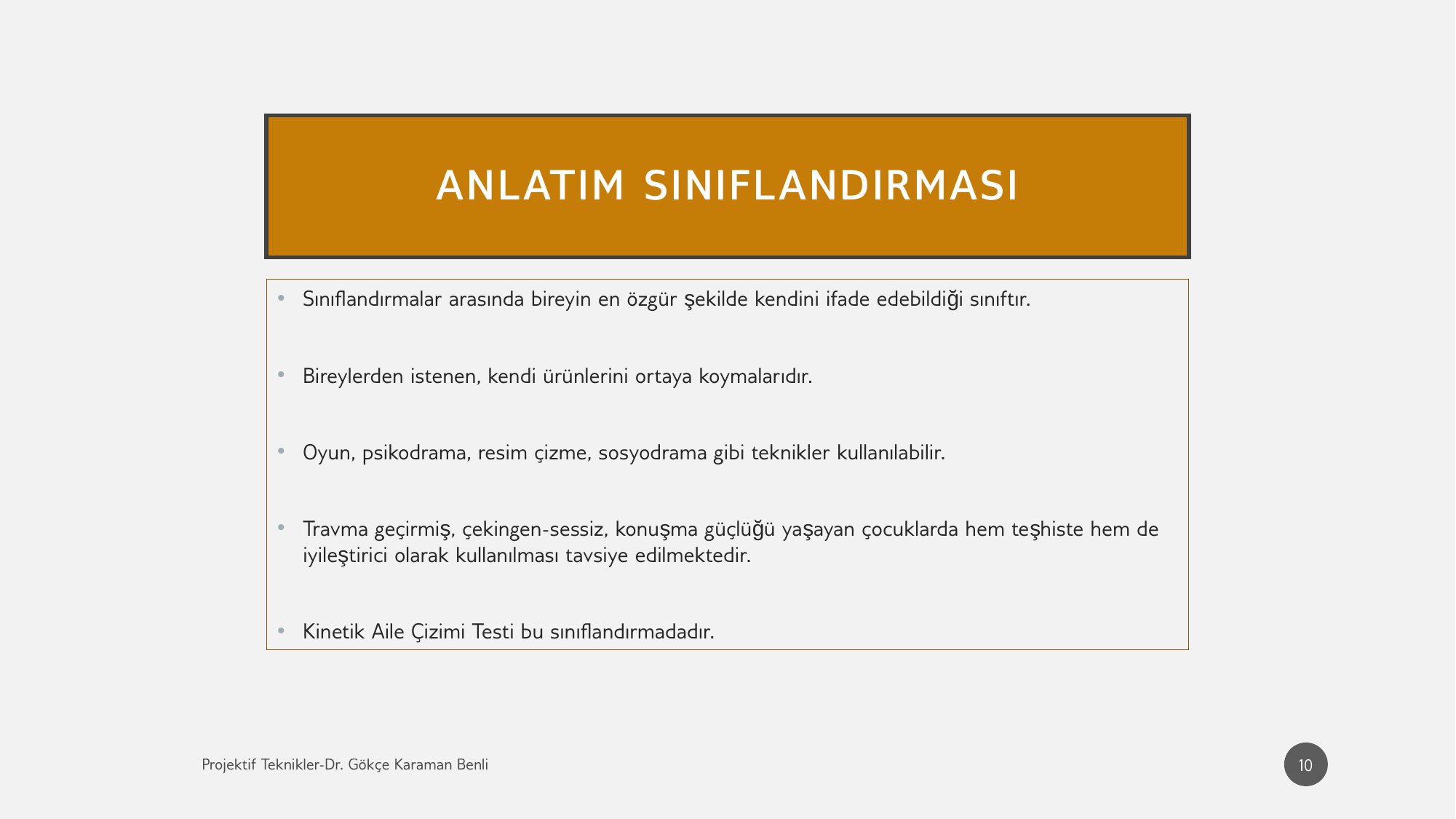

# ANLATIM SINIFLANDIRMASI
Sınıflandırmalar arasında bireyin en özgür şekilde kendini ifade edebildiği sınıftır.

Bireylerden istenen, kendi ürünlerini ortaya koymalarıdır.

Oyun, psikodrama, resim çizme, sosyodrama gibi teknikler kullanılabilir.

Travma geçirmiş, çekingen-sessiz, konuşma güçlüğü yaşayan çocuklarda hem teşhiste hem de iyileştirici olarak kullanılması tavsiye edilmektedir.

Kinetik Aile Çizimi Testi bu sınıflandırmadadır.
10
Projektif Teknikler-Dr. Gökçe Karaman Benli